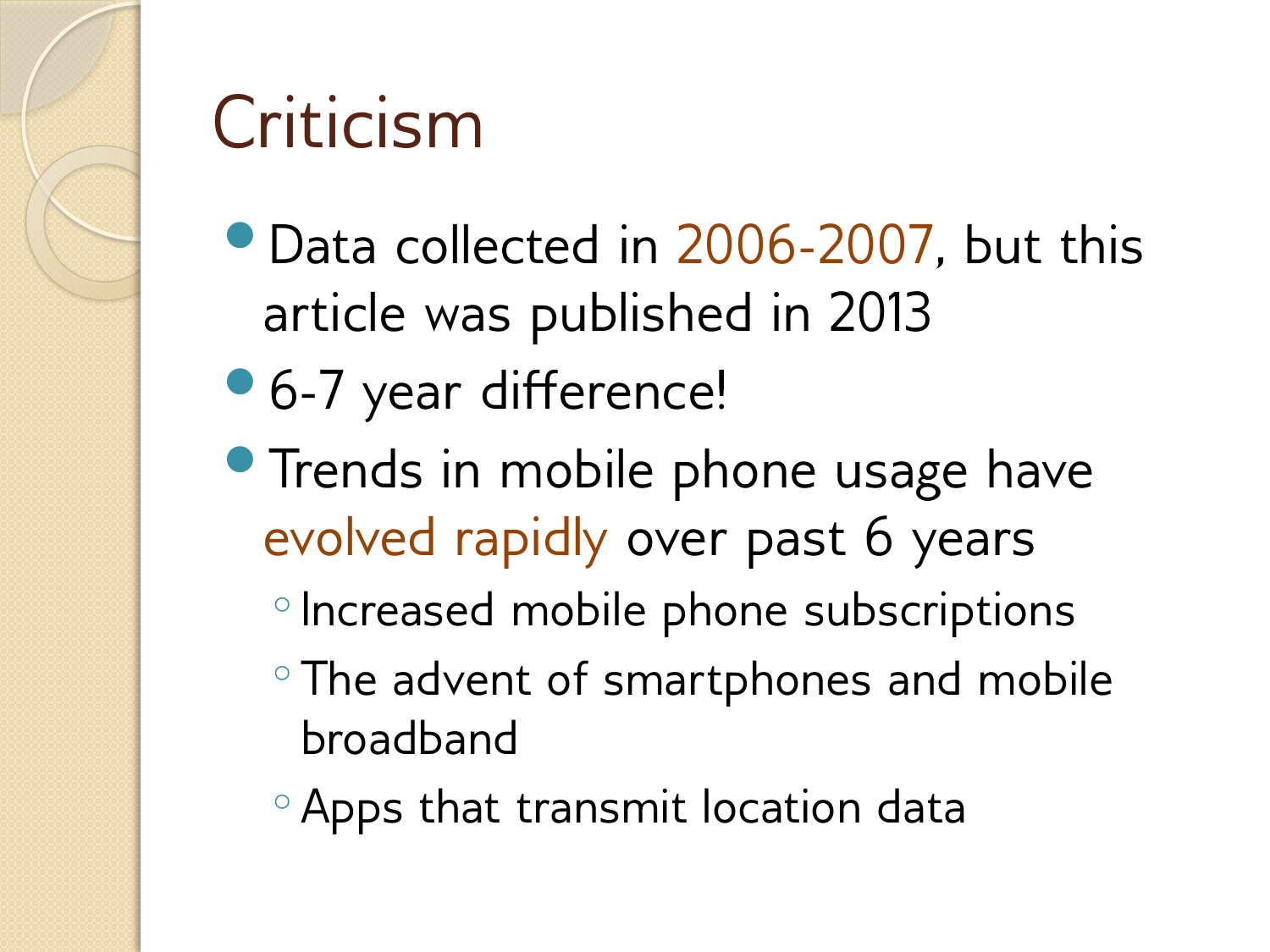

# Criticism
Data collected in 2006-2007, but this article was published in 2013
6-7 year difference!
Trends in mobile phone usage have evolved rapidly over past 6 years
Increased mobile phone subscriptions
The advent of smartphones and mobile broadband
Apps that transmit location data